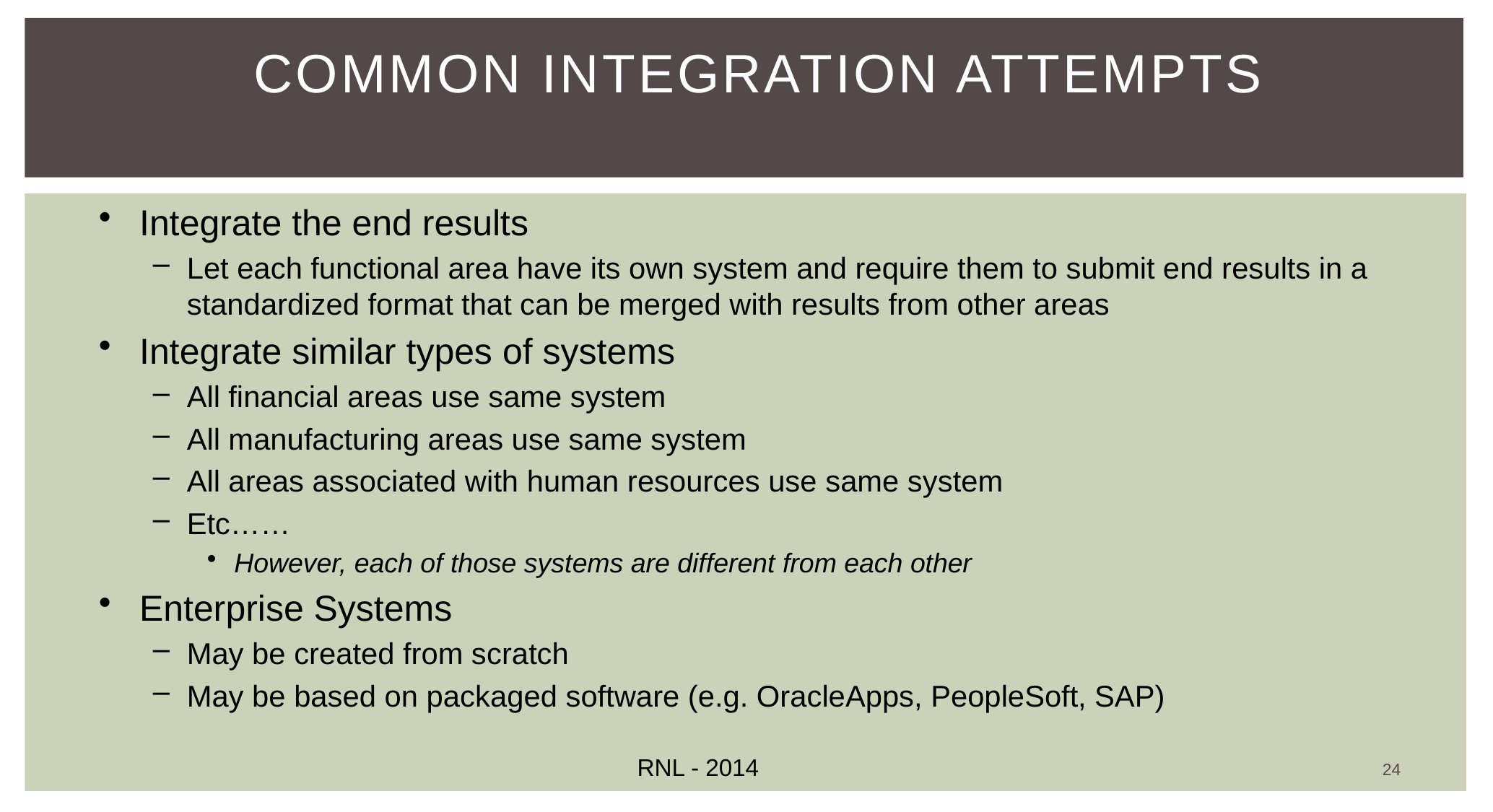

# Common Integration Attempts
Integrate the end results
Let each functional area have its own system and require them to submit end results in a standardized format that can be merged with results from other areas
Integrate similar types of systems
All financial areas use same system
All manufacturing areas use same system
All areas associated with human resources use same system
Etc……
However, each of those systems are different from each other
Enterprise Systems
May be created from scratch
May be based on packaged software (e.g. OracleApps, PeopleSoft, SAP)
RNL - 2014
24